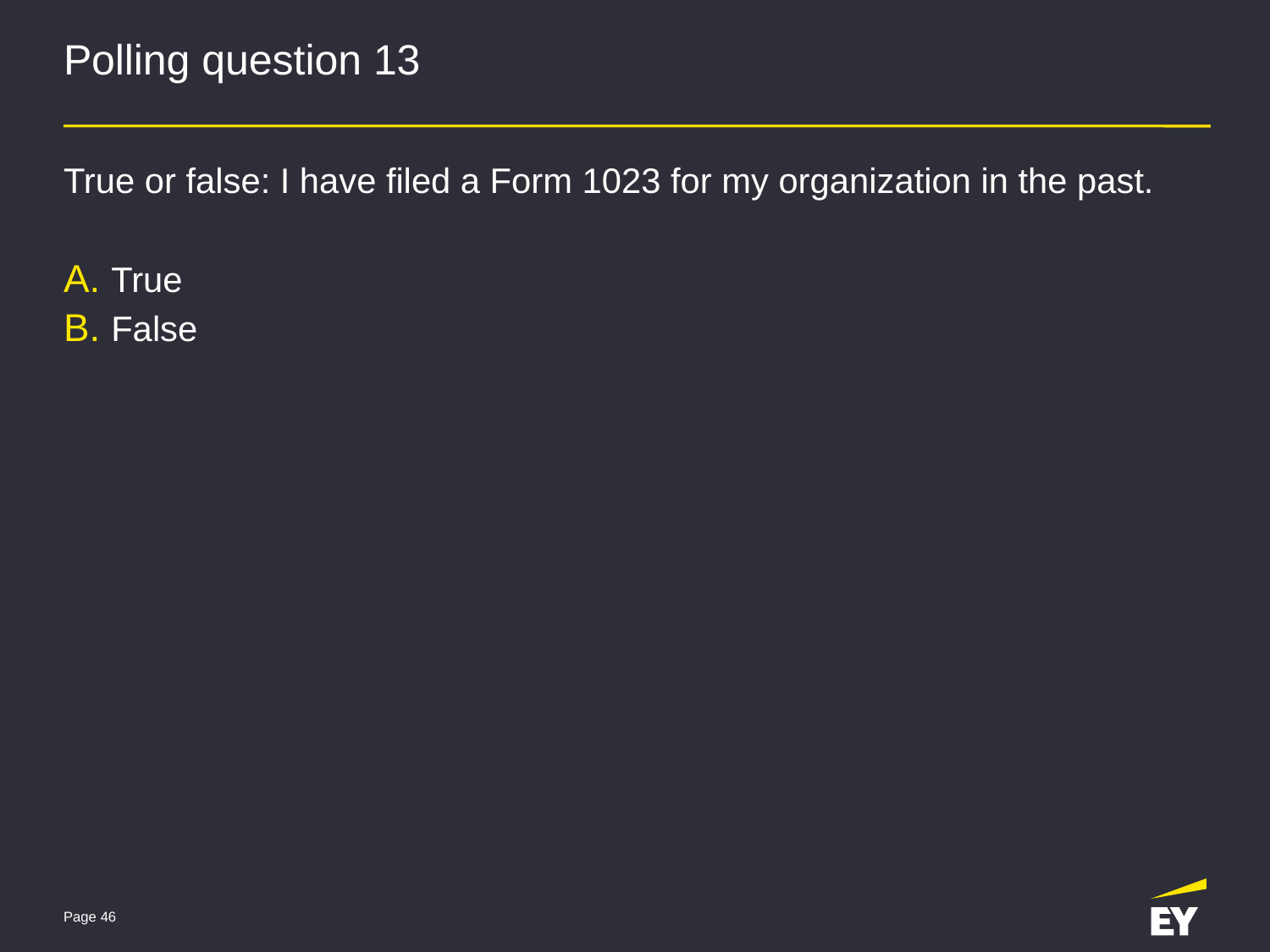

# Polling question 13
True or false: I have filed a Form 1023 for my organization in the past.

True
False